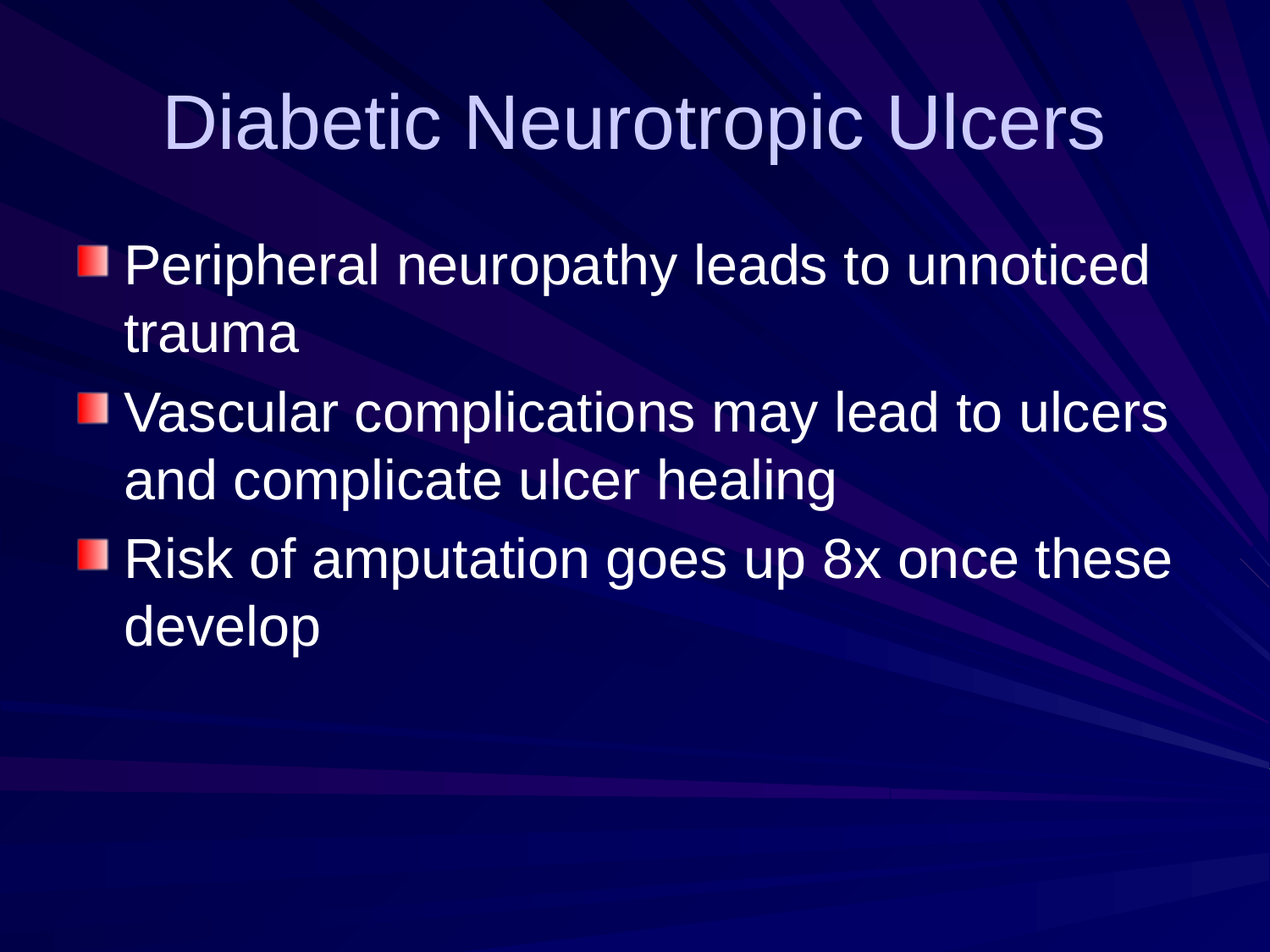

# Diabetic Neurotropic Ulcers
Peripheral neuropathy leads to unnoticed trauma
Vascular complications may lead to ulcers and complicate ulcer healing
Risk of amputation goes up 8x once these develop